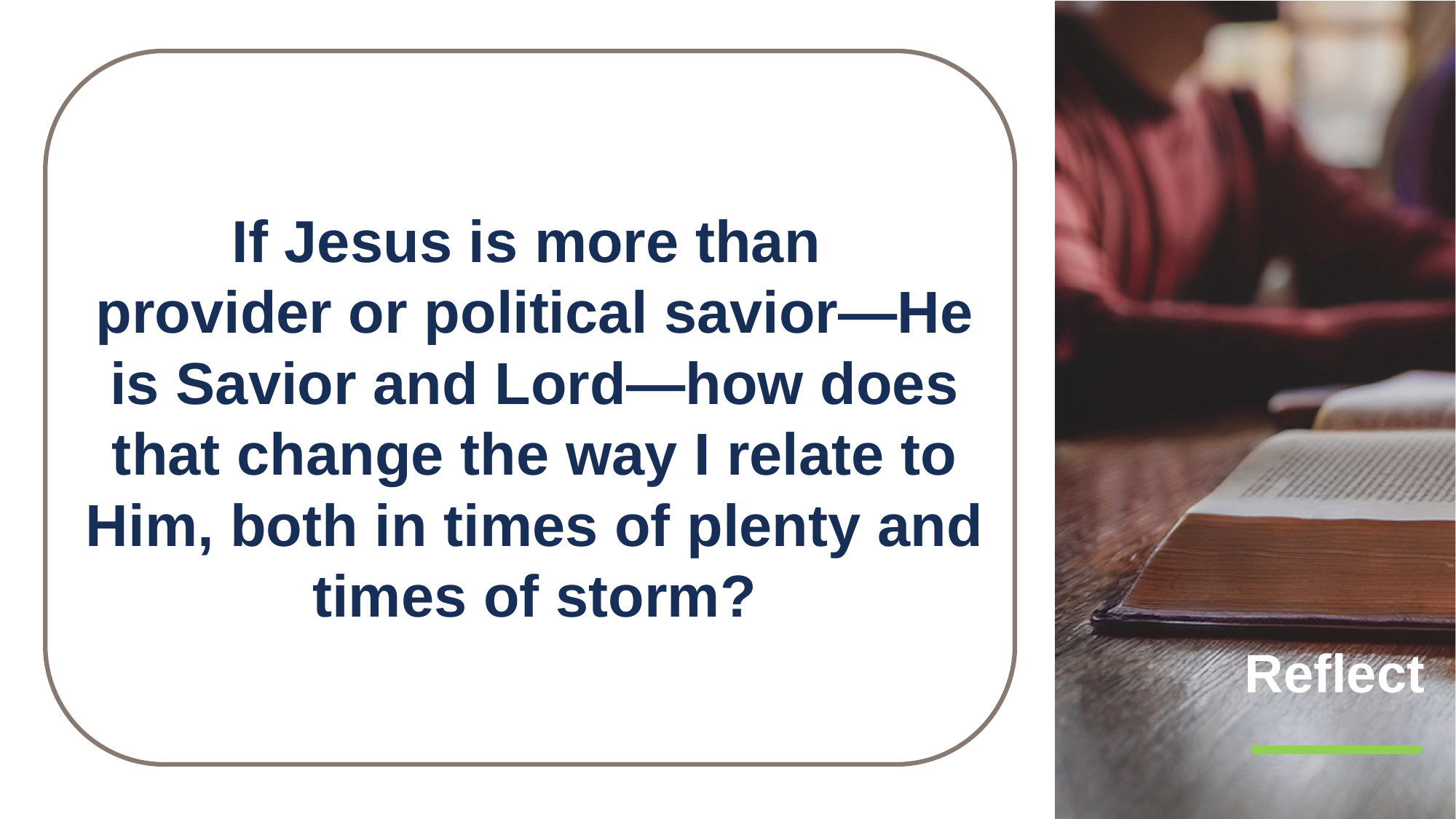

If Jesus is more than
provider or political savior—He is Savior and Lord—how does that change the way I relate to Him, both in times of plenty and times of storm?
# Reflect